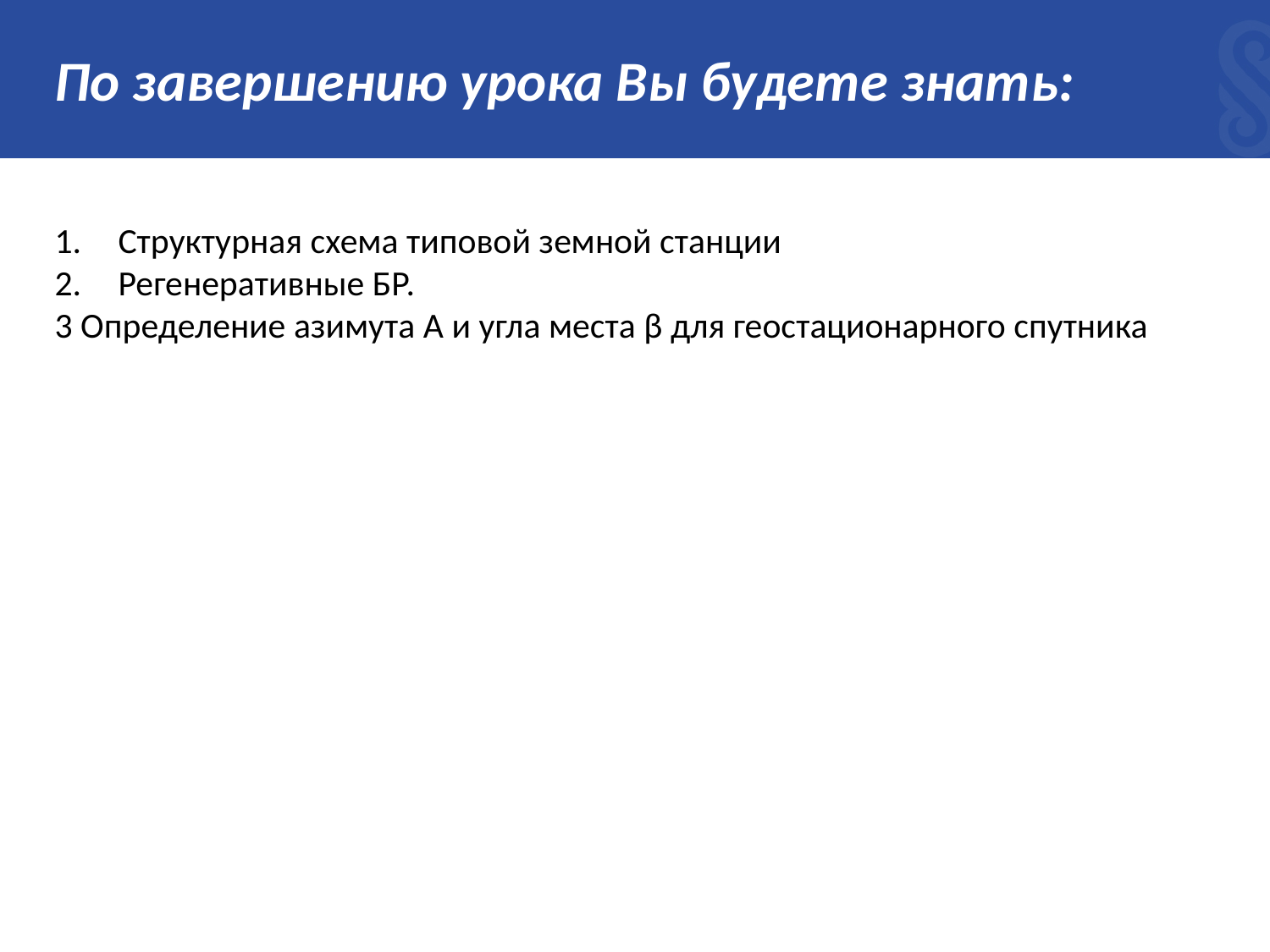

# По завершению урока Вы будете знать:
Структурная схема типовой земной станции
Регенеративные БР.
3 Определение азимута А и угла места β для геостационарного спутника